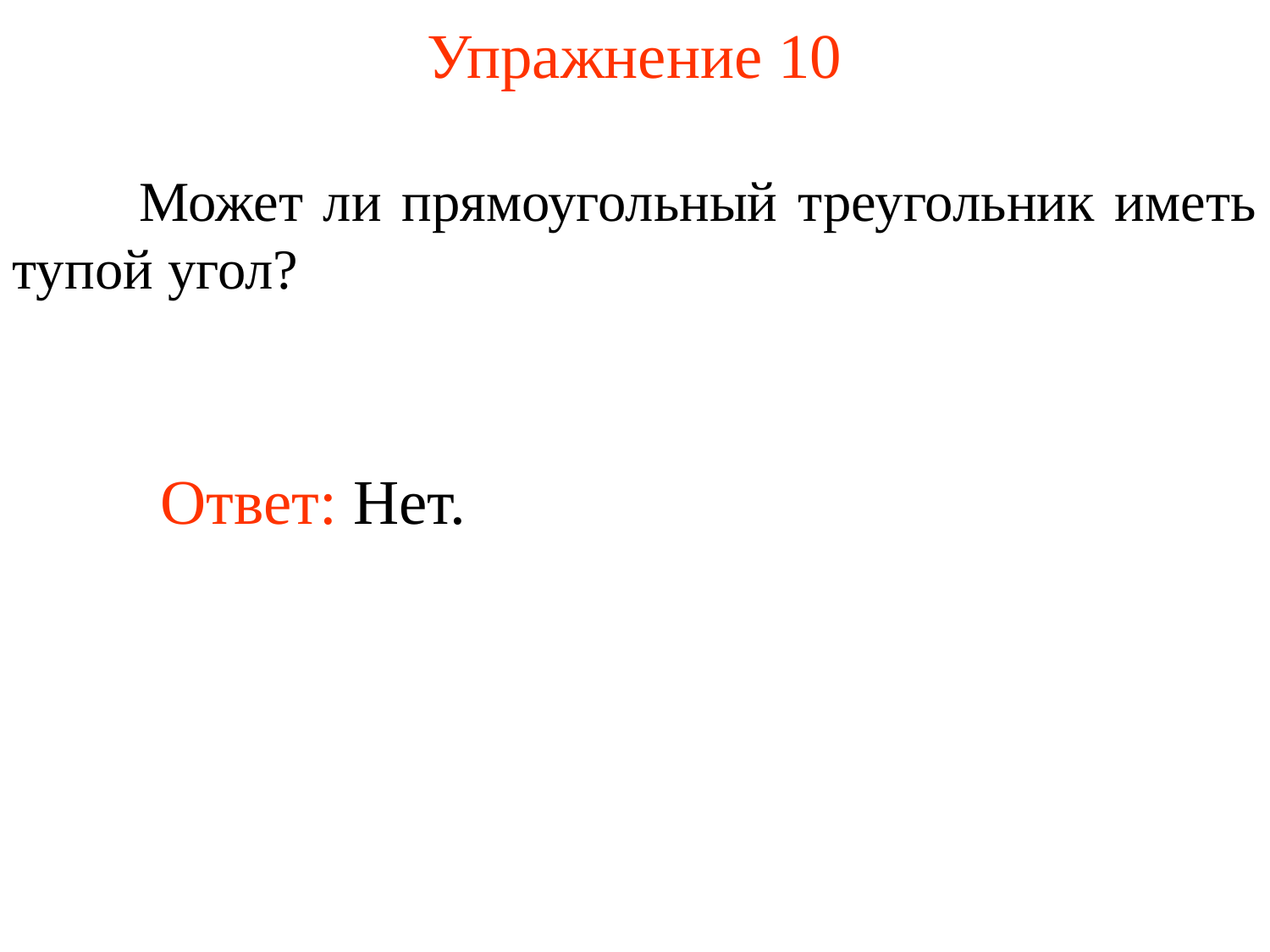

# Упражнение 10
	Может ли прямоугольный треугольник иметь тупой угол?
Ответ: Нет.